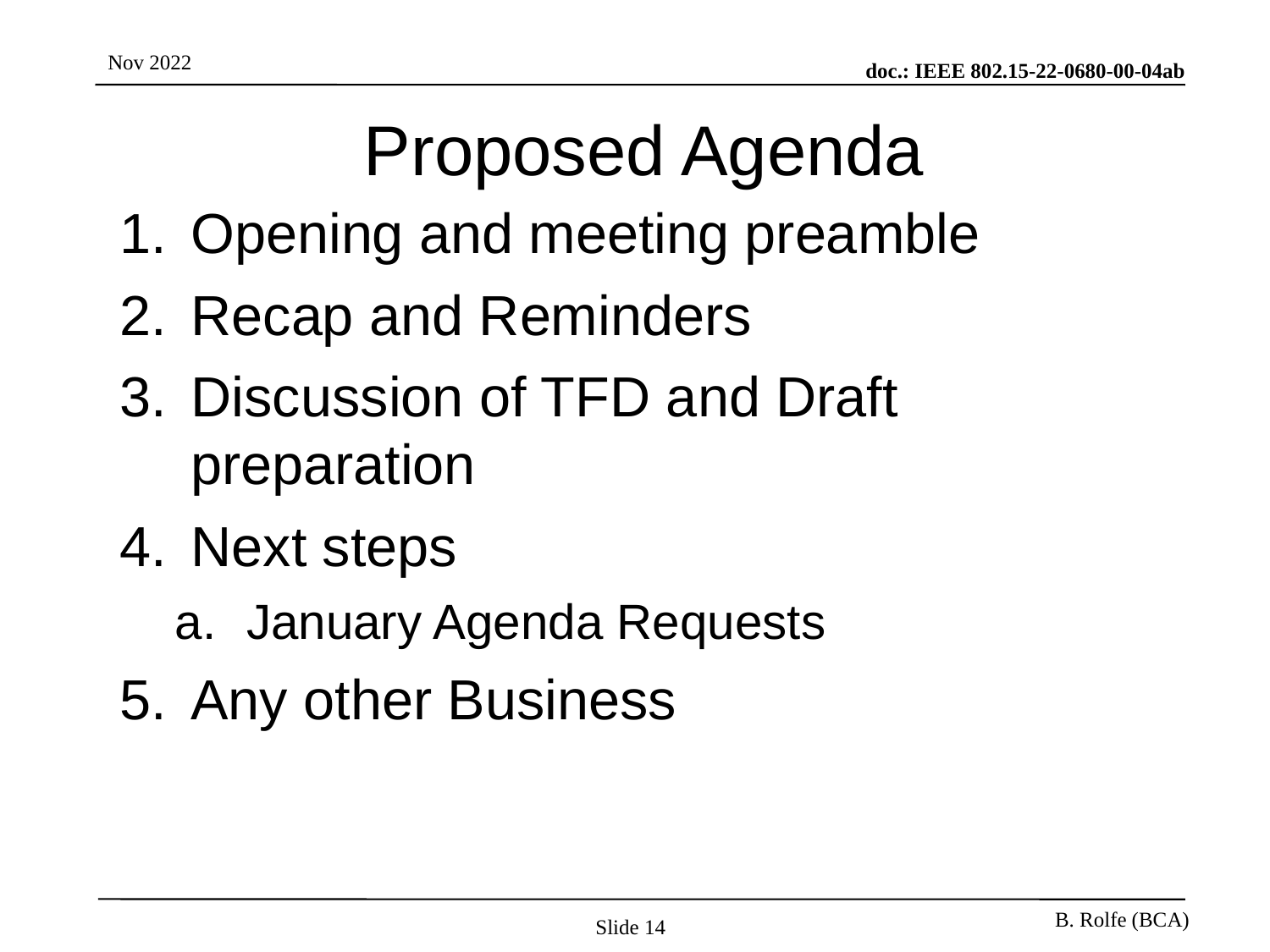

# Proposed Agenda
Opening and meeting preamble
Recap and Reminders
Discussion of TFD and Draft preparation
Next steps
January Agenda Requests
Any other Business

Slide 14